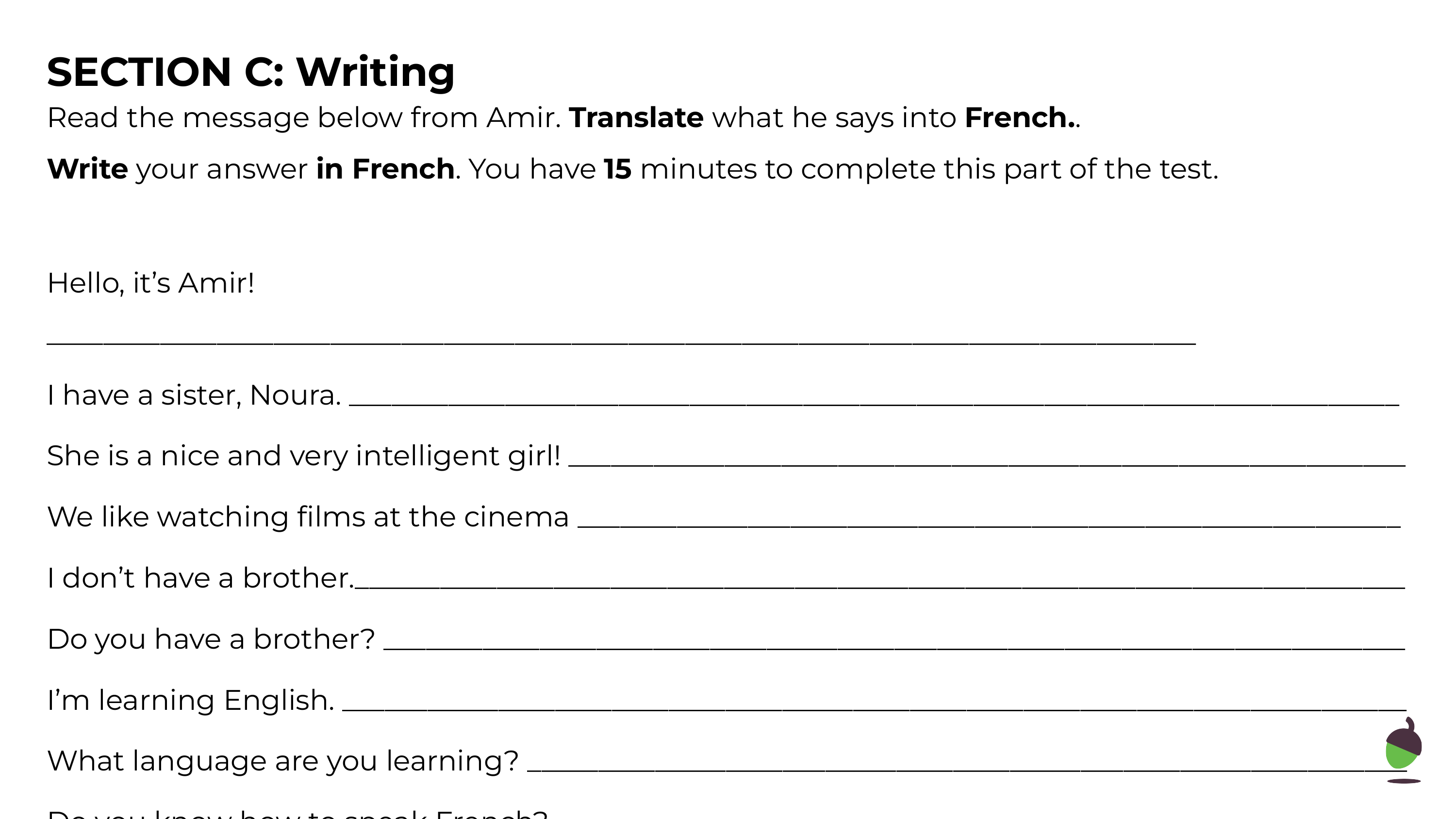

SECTION C: Writing
Read the message below from Amir. Translate what he says into French..
Write your answer in French. You have 15 minutes to complete this part of the test.

Hello, it’s Amir! _________________________________________________________________________________
I have a sister, Noura. __________________________________________________________________________
She is a nice and very intelligent girl! ___________________________________________________________
We like watching films at the cinema __________________________________________________________
I don’t have a brother.__________________________________________________________________________
Do you have a brother? ________________________________________________________________________
I’m learning English. ___________________________________________________________________________
What language are you learning? ______________________________________________________________
Do you know how to speak French? __________________________________________________________